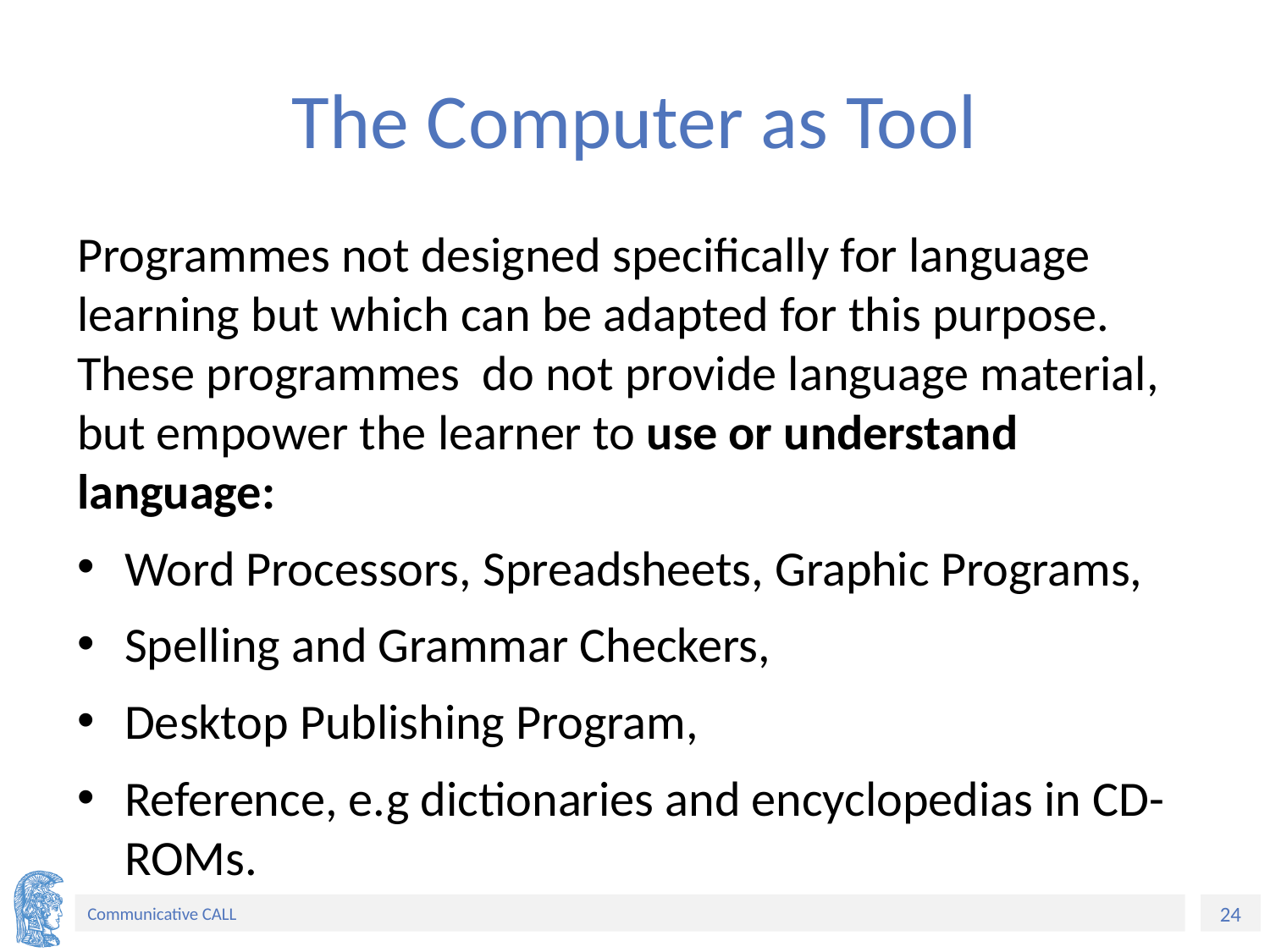

# The Computer as Tool
Programmes not designed specifically for language learning but which can be adapted for this purpose. These programmes  do not provide language material, but empower the learner to use or understand language:
Word Processors, Spreadsheets, Graphic Programs,
Spelling and Grammar Checkers,
Desktop Publishing Program,
Reference, e.g dictionaries and encyclopedias in CD-ROMs.